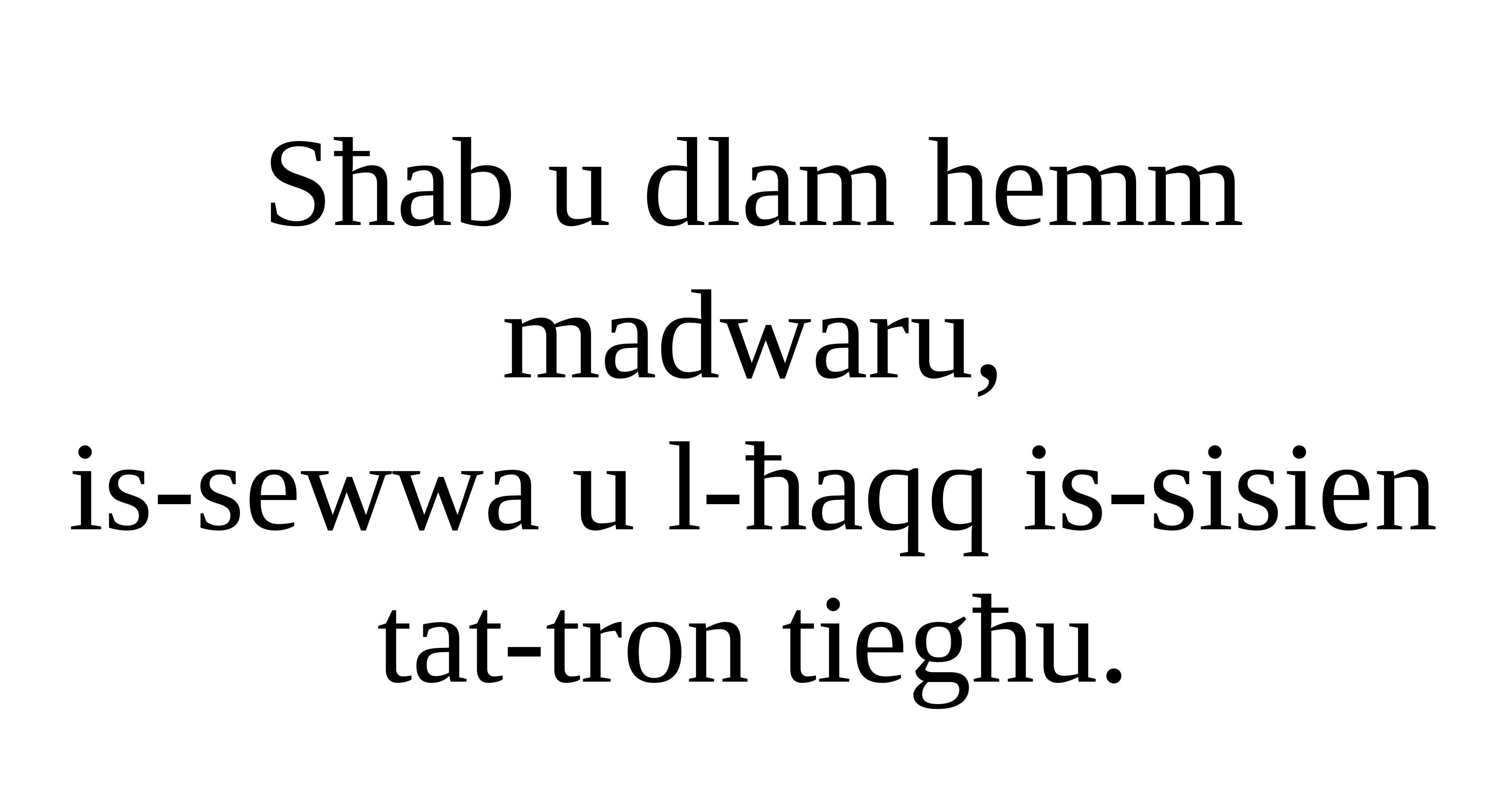

Sħab u dlam hemm madwaru,
is-sewwa u l-ħaqq is-sisien tat-tron tiegħu.